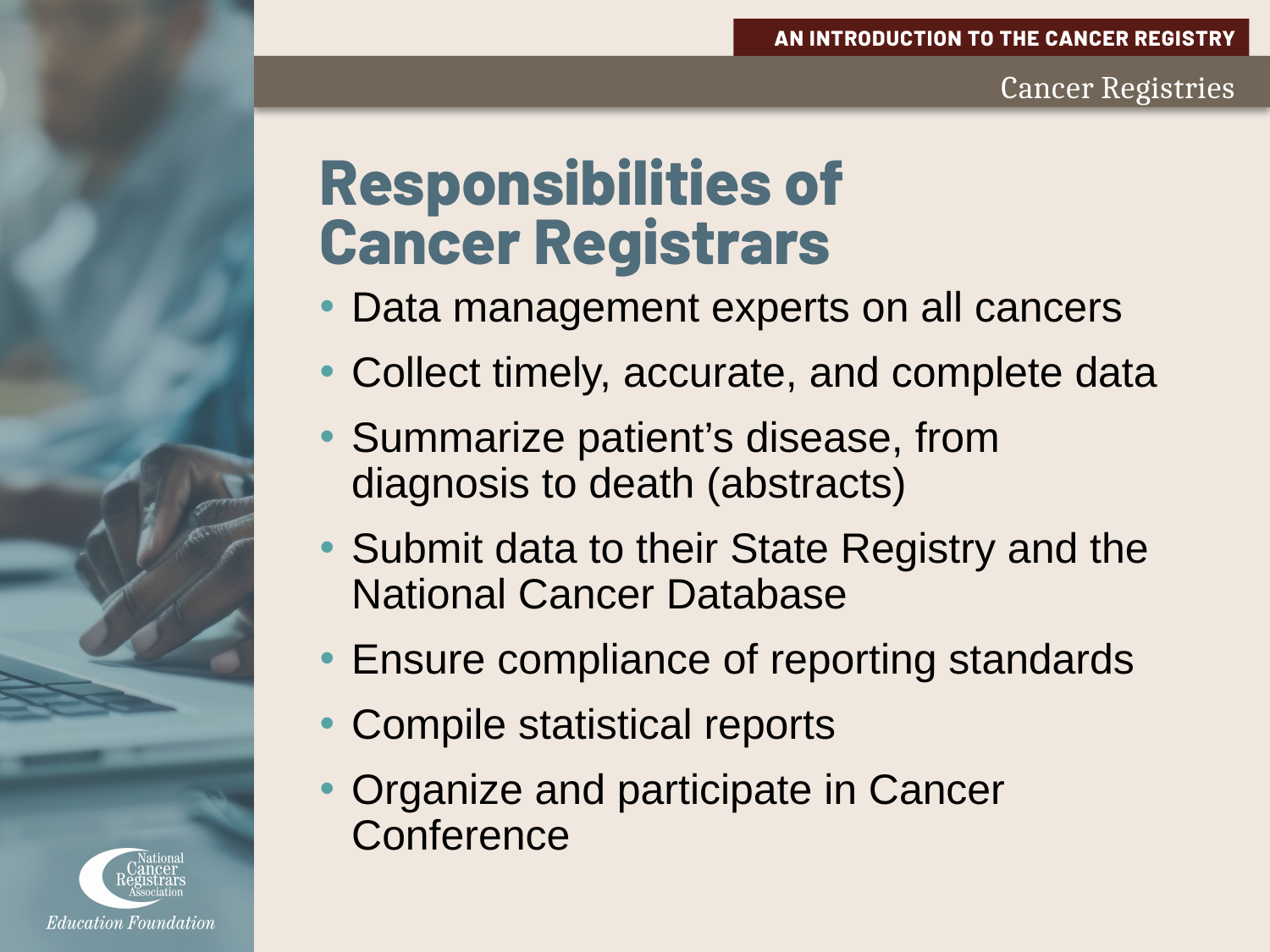

# Responsibilities of Cancer Registrars
Data management experts on all cancers
Collect timely, accurate, and complete data
Summarize patient’s disease, from diagnosis to death (abstracts)
Submit data to their State Registry and the National Cancer Database
Ensure compliance of reporting standards
Compile statistical reports
Organize and participate in Cancer Conference